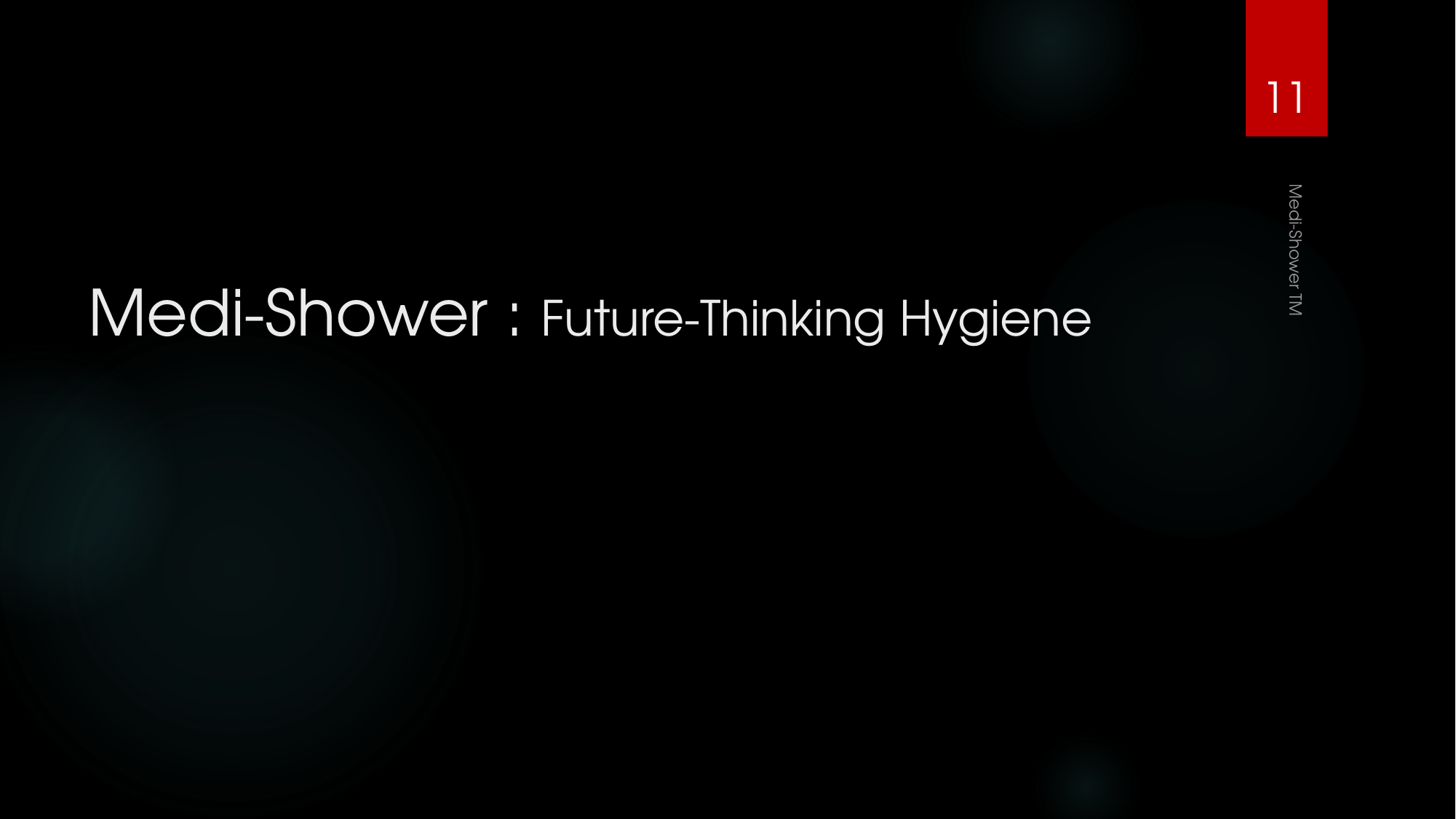

11

# Medi-Shower : Future-Thinking Hygiene
Medi-Shower TM